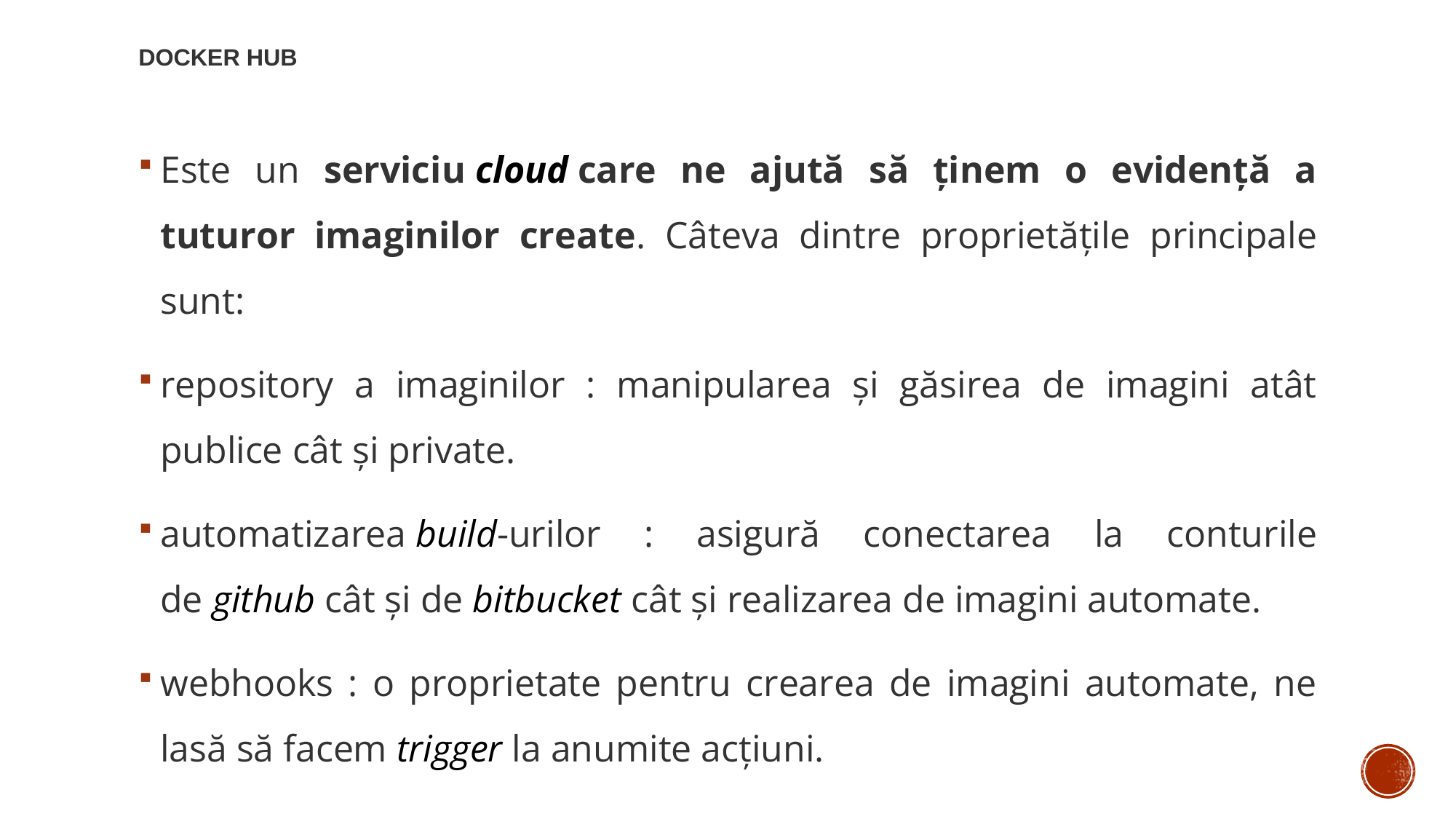

# Docker Hub
Este un serviciu cloud care ne ajută să ținem o evidență a tuturor imaginilor create. Câteva dintre proprietățile principale sunt:
repository a imaginilor : manipularea și găsirea de imagini atât publice cât și private.
automatizarea build-urilor : asigură conectarea la conturile de github cât și de bitbucket cât și realizarea de imagini automate.
webhooks : o proprietate pentru crearea de imagini automate, ne lasă să facem trigger la anumite acțiuni.